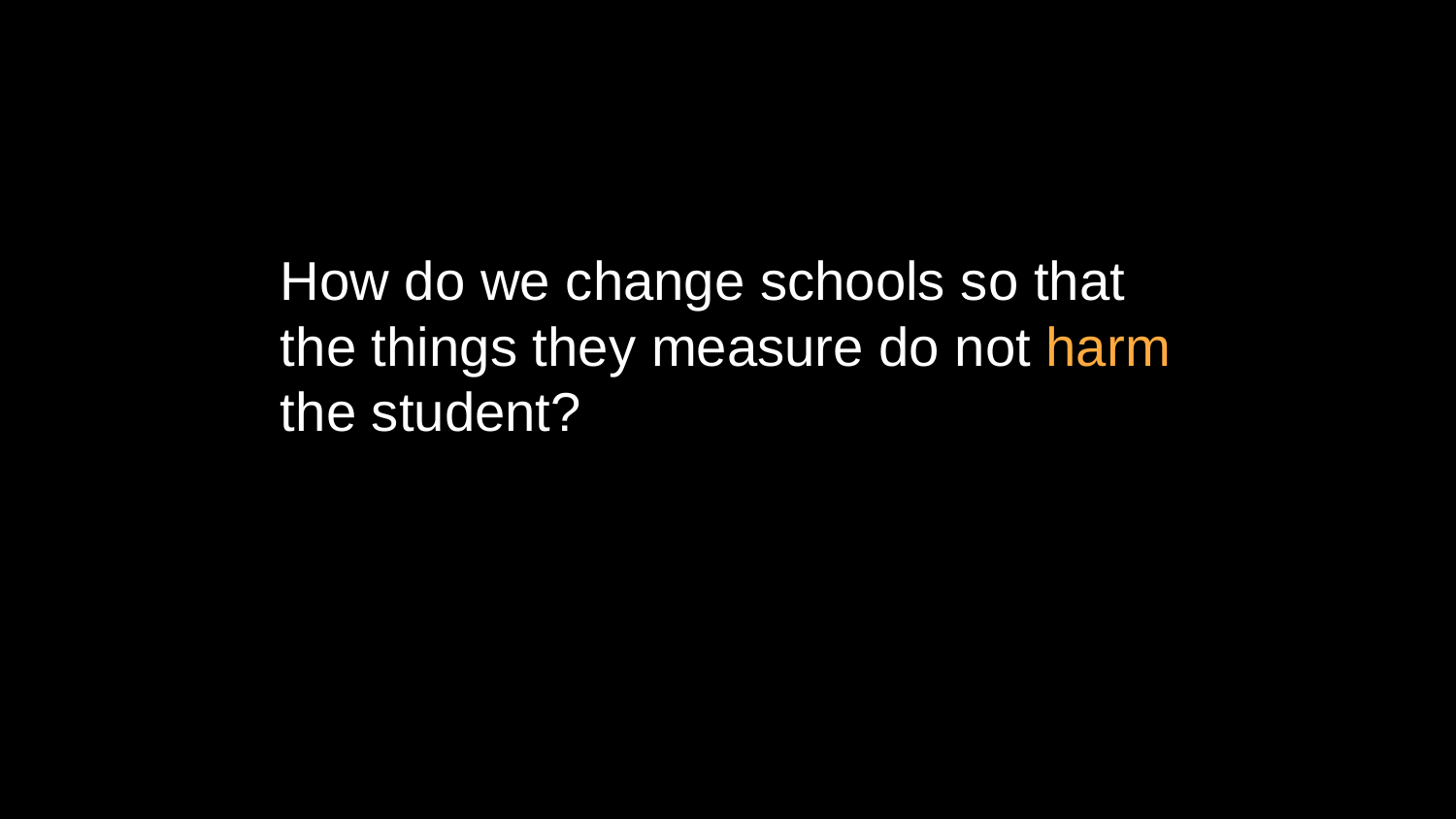

How do we change schools so that the things they measure do not harm the student?